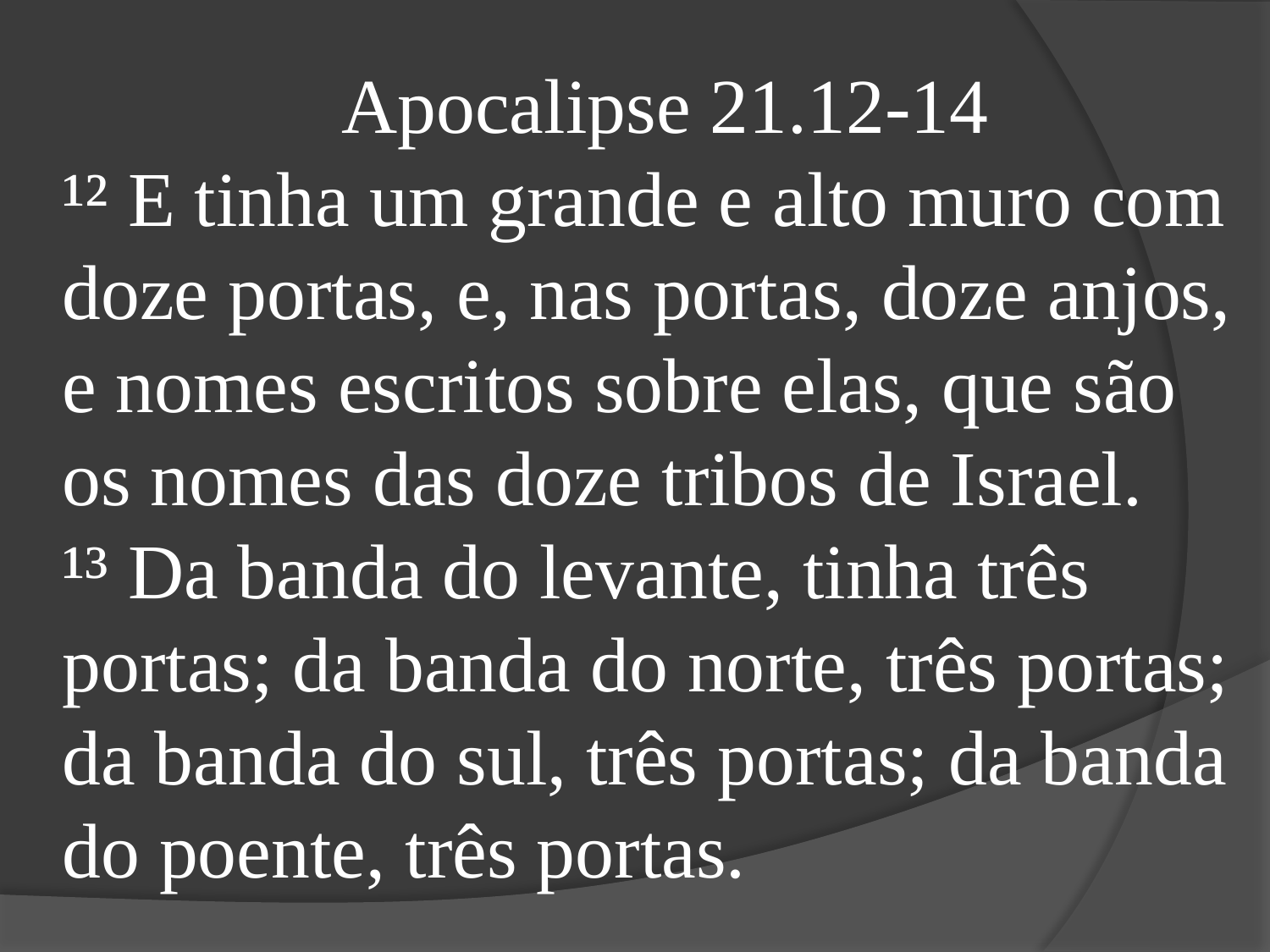

Apocalipse 21.12-14
¹² E tinha um grande e alto muro com doze portas, e, nas portas, doze anjos, e nomes escritos sobre elas, que são os nomes das doze tribos de Israel.
¹³ Da banda do levante, tinha três portas; da banda do norte, três portas; da banda do sul, três portas; da banda do poente, três portas.